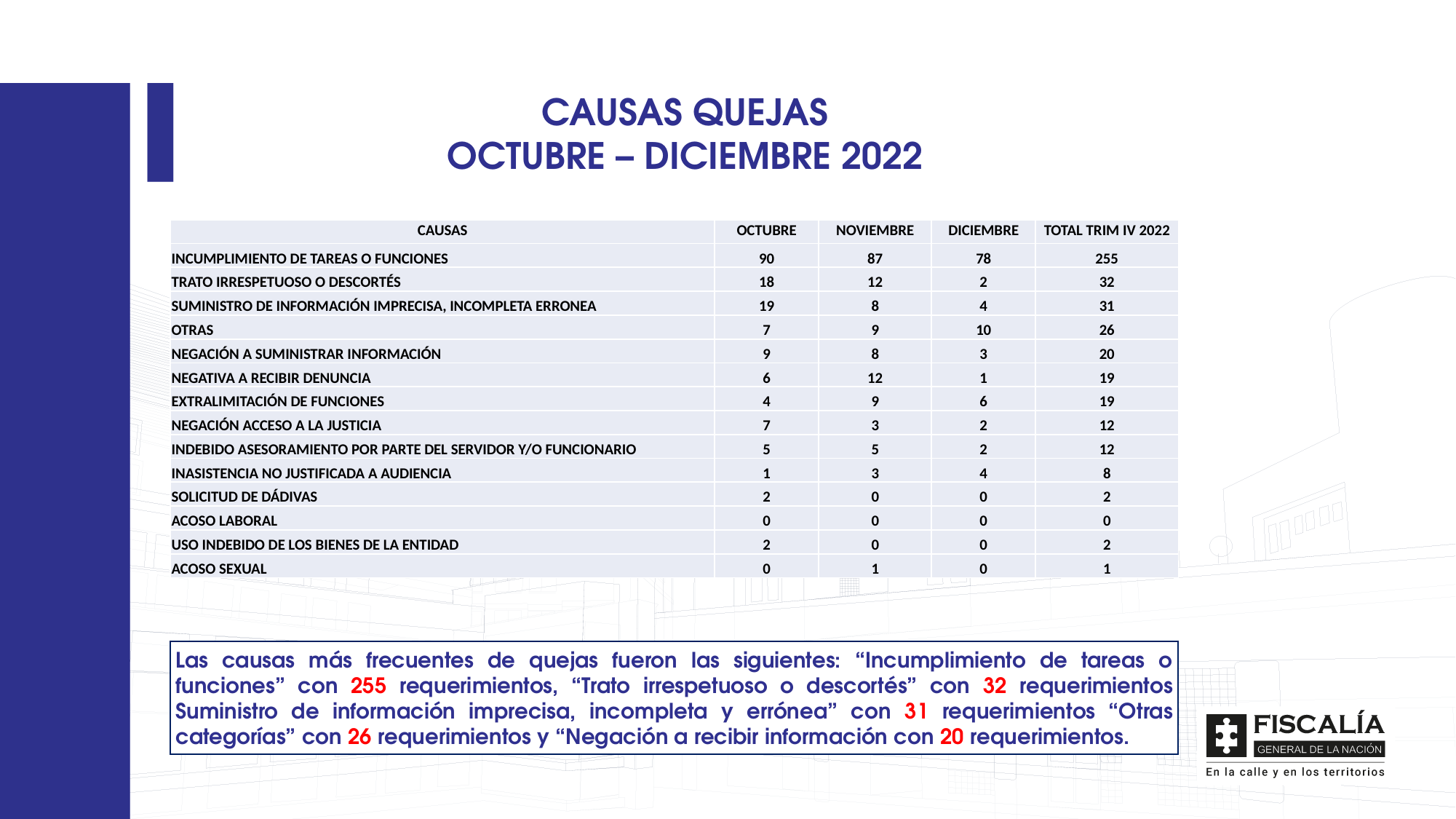

CAUSAS QUEJAS
OCTUBRE – DICIEMBRE 2022
| CAUSAS | OCTUBRE | NOVIEMBRE | DICIEMBRE | TOTAL TRIM IV 2022 |
| --- | --- | --- | --- | --- |
| INCUMPLIMIENTO DE TAREAS O FUNCIONES | 90 | 87 | 78 | 255 |
| TRATO IRRESPETUOSO O DESCORTÉS | 18 | 12 | 2 | 32 |
| SUMINISTRO DE INFORMACIÓN IMPRECISA, INCOMPLETA ERRONEA | 19 | 8 | 4 | 31 |
| OTRAS | 7 | 9 | 10 | 26 |
| NEGACIÓN A SUMINISTRAR INFORMACIÓN | 9 | 8 | 3 | 20 |
| NEGATIVA A RECIBIR DENUNCIA | 6 | 12 | 1 | 19 |
| EXTRALIMITACIÓN DE FUNCIONES | 4 | 9 | 6 | 19 |
| NEGACIÓN ACCESO A LA JUSTICIA | 7 | 3 | 2 | 12 |
| INDEBIDO ASESORAMIENTO POR PARTE DEL SERVIDOR Y/O FUNCIONARIO | 5 | 5 | 2 | 12 |
| INASISTENCIA NO JUSTIFICADA A AUDIENCIA | 1 | 3 | 4 | 8 |
| SOLICITUD DE DÁDIVAS | 2 | 0 | 0 | 2 |
| ACOSO LABORAL | 0 | 0 | 0 | 0 |
| USO INDEBIDO DE LOS BIENES DE LA ENTIDAD | 2 | 0 | 0 | 2 |
| ACOSO SEXUAL | 0 | 1 | 0 | 1 |
Las causas más frecuentes de quejas fueron las siguientes: “Incumplimiento de tareas o funciones” con 255 requerimientos, “Trato irrespetuoso o descortés” con 32 requerimientos Suministro de información imprecisa, incompleta y errónea” con 31 requerimientos “Otras categorías” con 26 requerimientos y “Negación a recibir información con 20 requerimientos.